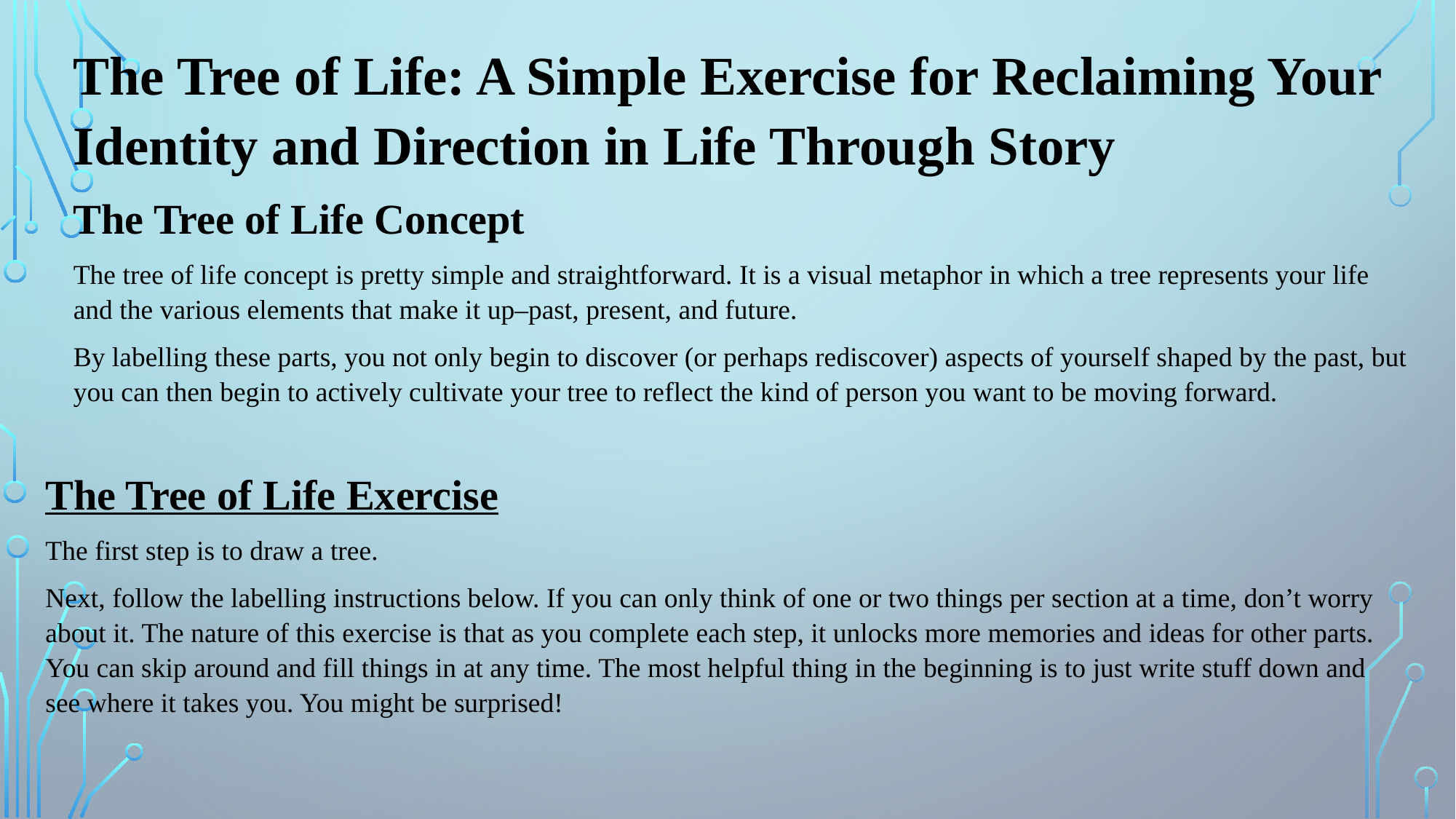

The Tree of Life: A Simple Exercise for Reclaiming Your Identity and Direction in Life Through Story
The Tree of Life Concept
The tree of life concept is pretty simple and straightforward. It is a visual metaphor in which a tree represents your life and the various elements that make it up–past, present, and future.
By labelling these parts, you not only begin to discover (or perhaps rediscover) aspects of yourself shaped by the past, but you can then begin to actively cultivate your tree to reflect the kind of person you want to be moving forward.

The Tree of Life Exercise
The first step is to draw a tree.
Next, follow the labelling instructions below. If you can only think of one or two things per section at a time, don’t worry about it. The nature of this exercise is that as you complete each step, it unlocks more memories and ideas for other parts. You can skip around and fill things in at any time. The most helpful thing in the beginning is to just write stuff down and see where it takes you. You might be surprised!